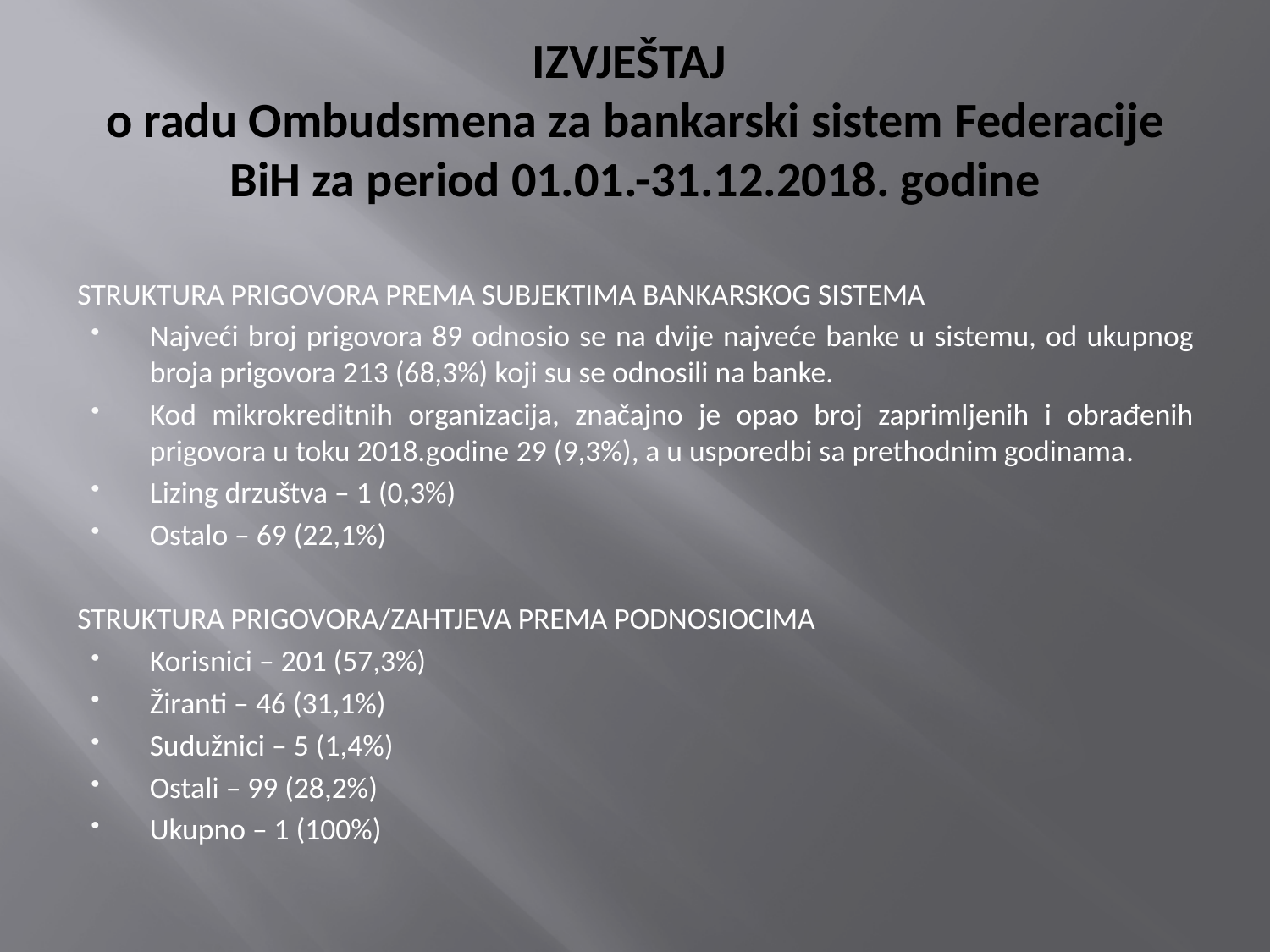

# IZVJEŠTAJ o radu Ombudsmena za bankarski sistem Federacije BiH za period 01.01.-31.12.2018. godine

STRUKTURA PRIGOVORA PREMA SUBJEKTIMA BANKARSKOG SISTEMA
Najveći broj prigovora 89 odnosio se na dvije najveće banke u sistemu, od ukupnog broja prigovora 213 (68,3%) koji su se odnosili na banke.
Kod mikrokreditnih organizacija, značajno je opao broj zaprimljenih i obrađenih prigovora u toku 2018.godine 29 (9,3%), a u usporedbi sa prethodnim godinama.
Lizing drzuštva – 1 (0,3%)
Ostalo – 69 (22,1%)

STRUKTURA PRIGOVORA/ZAHTJEVA PREMA PODNOSIOCIMA
Korisnici – 201 (57,3%)
Žiranti – 46 (31,1%)
Sudužnici – 5 (1,4%)
Ostali – 99 (28,2%)
Ukupno – 1 (100%)